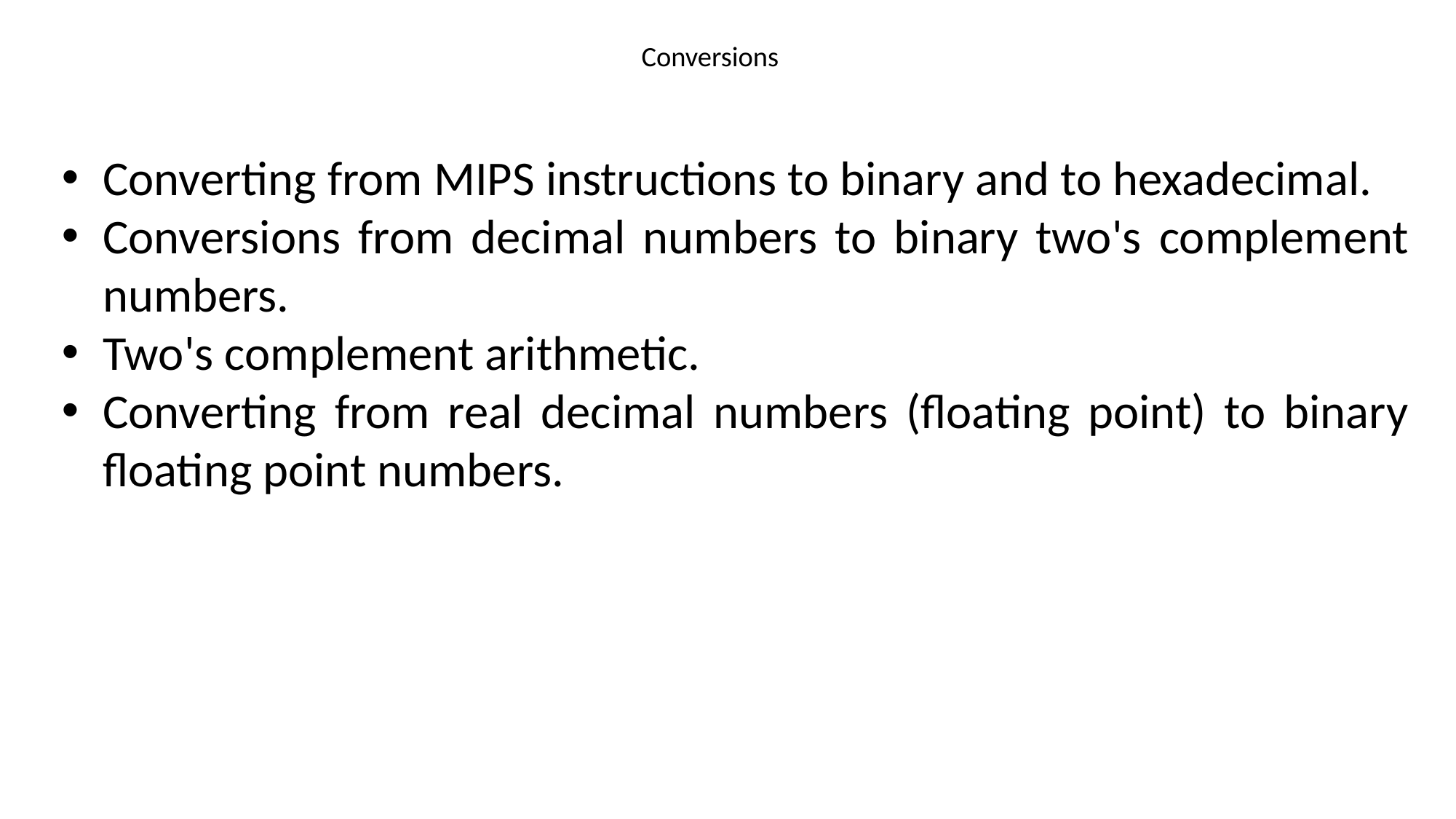

# Conversions
Converting from MIPS instructions to binary and to hexadecimal.
Conversions from decimal numbers to binary two's complement numbers.
Two's complement arithmetic.
Converting from real decimal numbers (floating point) to binary floating point numbers.